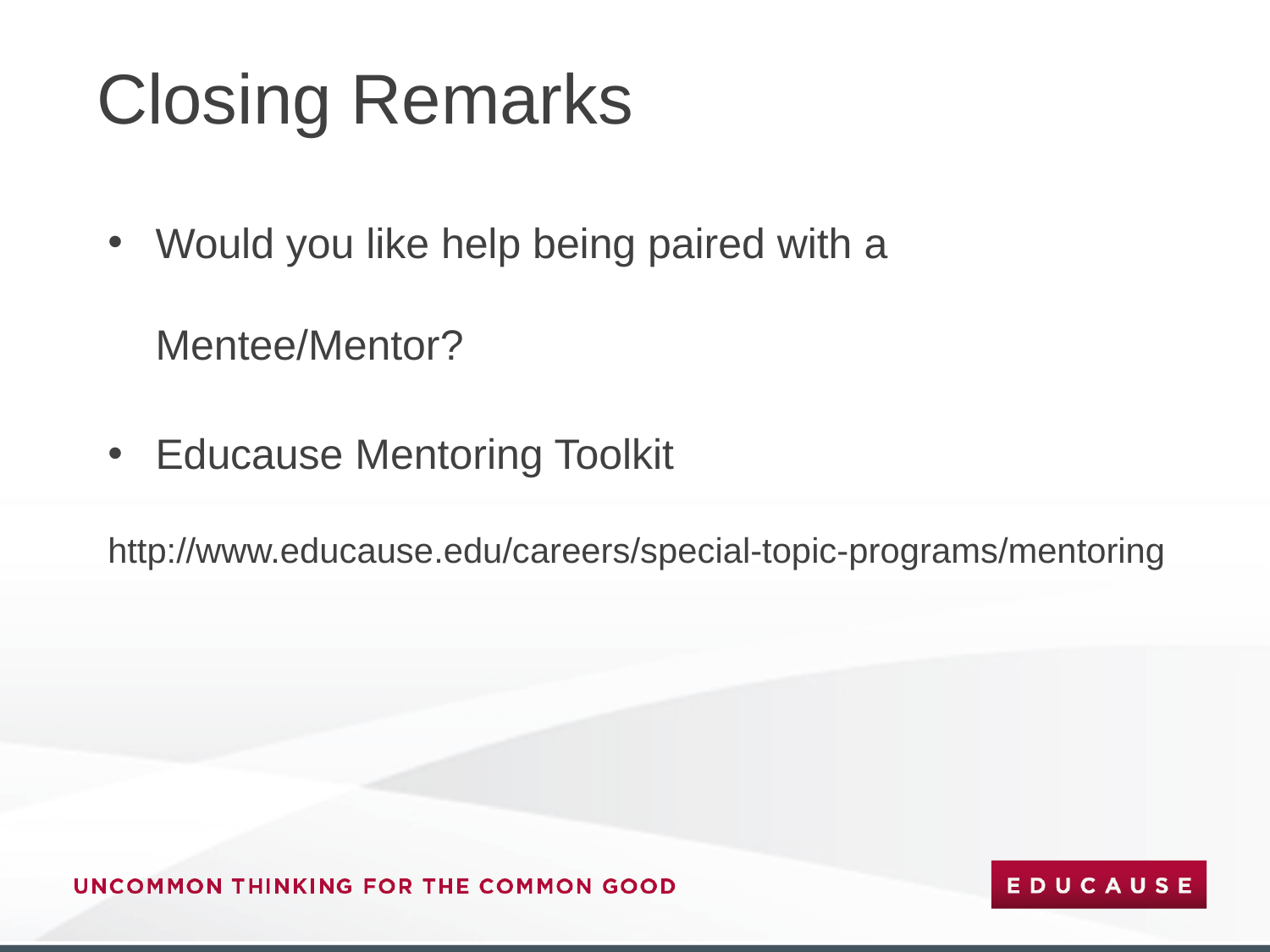

# Closing Remarks
Would you like help being paired with a Mentee/Mentor?
Educause Mentoring Toolkit
http://www.educause.edu/careers/special-topic-programs/mentoring